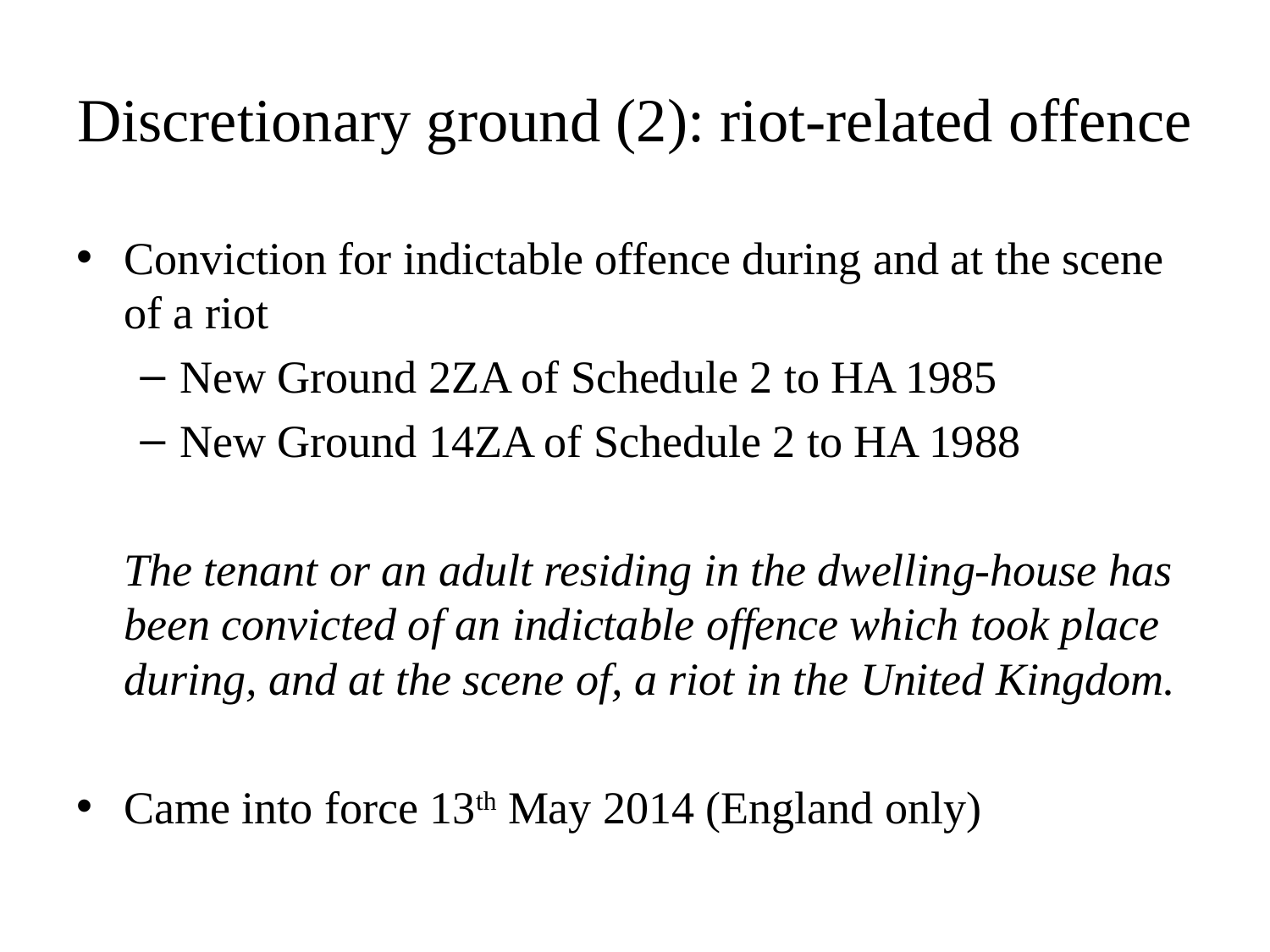

# Discretionary ground (2): riot-related offence
Conviction for indictable offence during and at the scene of a riot
New Ground 2ZA of Schedule 2 to HA 1985
New Ground 14ZA of Schedule 2 to HA 1988

The tenant or an adult residing in the dwelling-house has been convicted of an indictable offence which took place during, and at the scene of, a riot in the United Kingdom.

Came into force 13th May 2014 (England only)